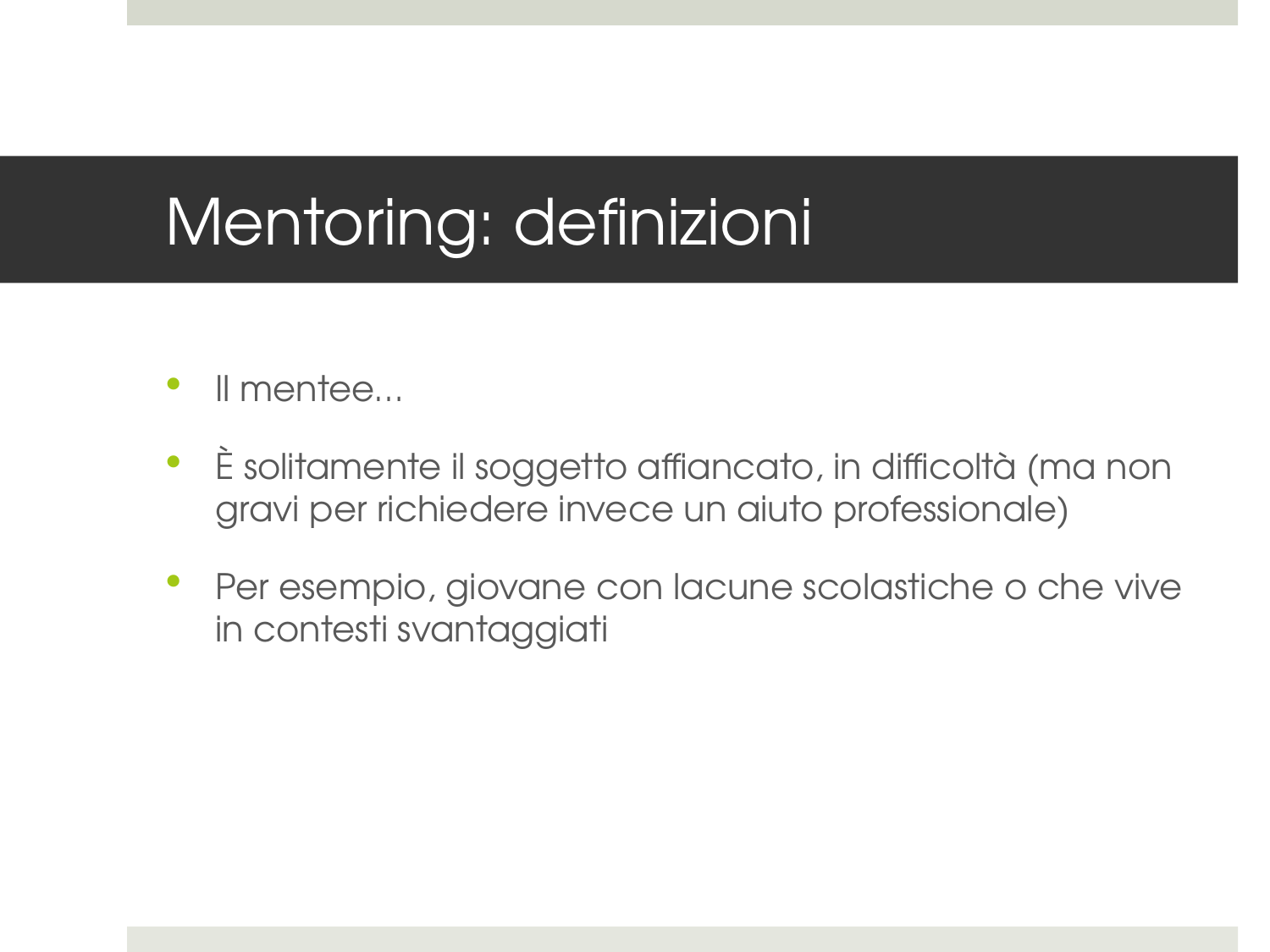

# Mentoring: definizioni
Il mentee…
È solitamente il soggetto affiancato, in difficoltà (ma non gravi per richiedere invece un aiuto professionale)
Per esempio, giovane con lacune scolastiche o che vive in contesti svantaggiati